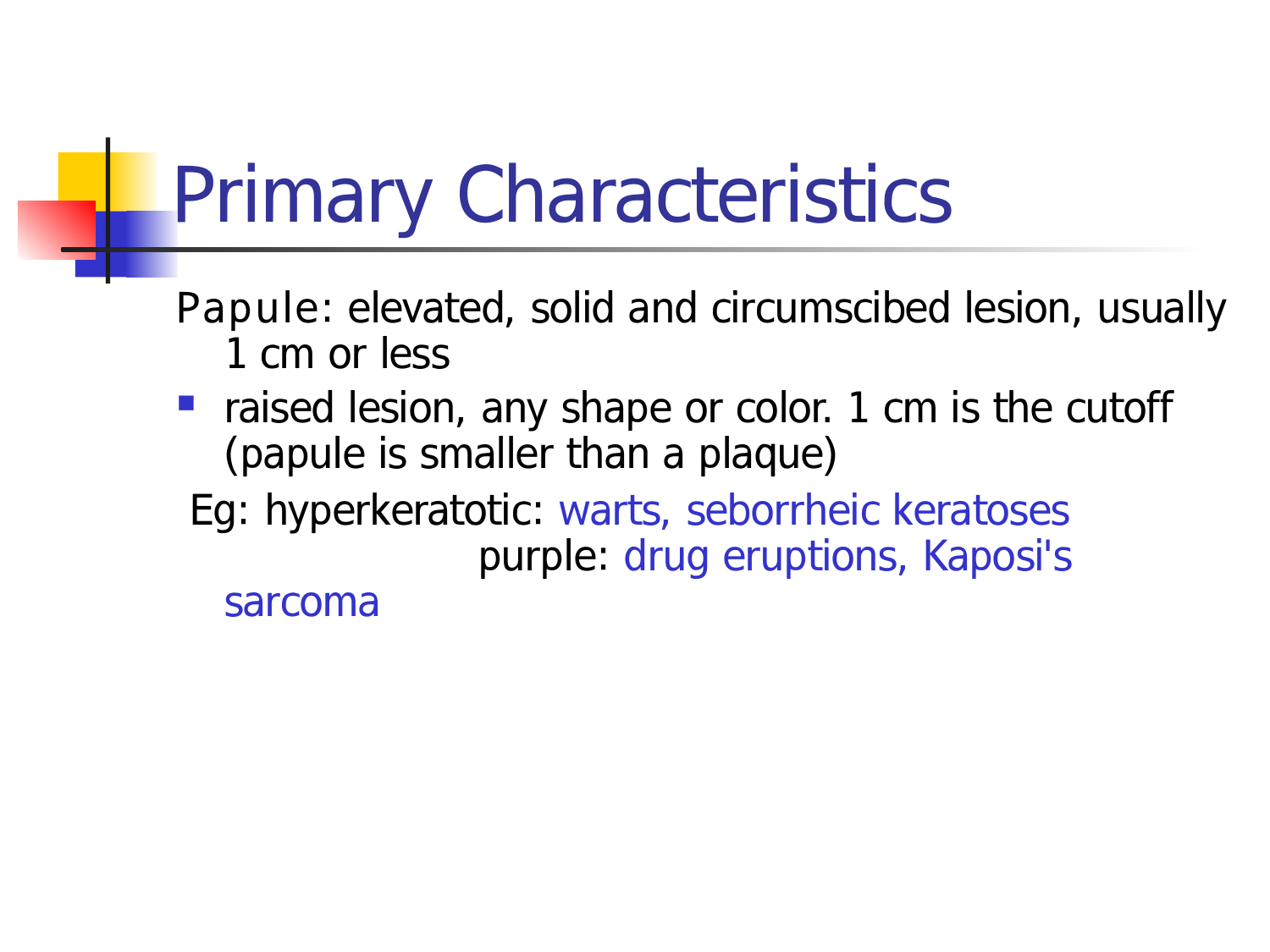

# Primary Characteristics
Papule: elevated, solid and circumscibed lesion, usually 1 cm or less
raised lesion, any shape or color. 1 cm is the cutoff (papule is smaller than a plaque)
 Eg: hyperkeratotic: warts, seborrheic keratoses
		purple: drug eruptions, Kaposi's sarcoma